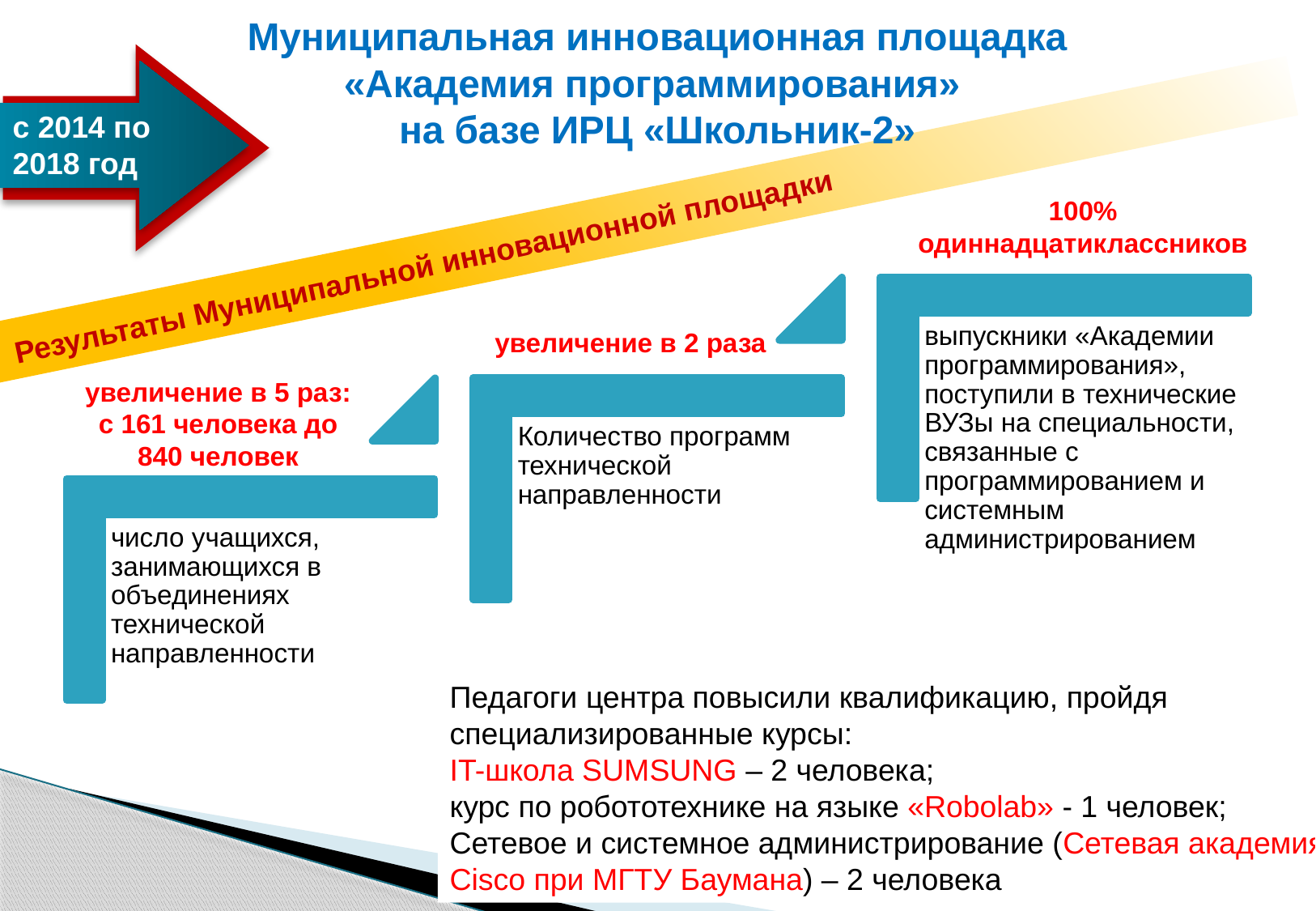

# Муниципальная инновационная площадка «Академия программирования» на базе ИРЦ «Школьник-2»

Результаты Муниципальной инновационной площадки
с 2014 по 2018 год
100% одиннадцатиклассников

число учащихся, занимающихся в объединениях технической направленности
Количество программ технической направленности
выпускники «Академии программирования», поступили в технические ВУЗы на специальности, связанные с программированием и системным администрированием
увеличение в 2 раза
увеличение в 5 раз: с 161 человека до 840 человек
Педагоги центра повысили квалификацию, пройдя специализированные курсы:
IT-школа SUMSUNG – 2 человека;
курс по робототехнике на языке «Robolab» - 1 человек;
Сетевое и системное администрирование (Сетевая академия Cisco при МГТУ Баумана) – 2 человека